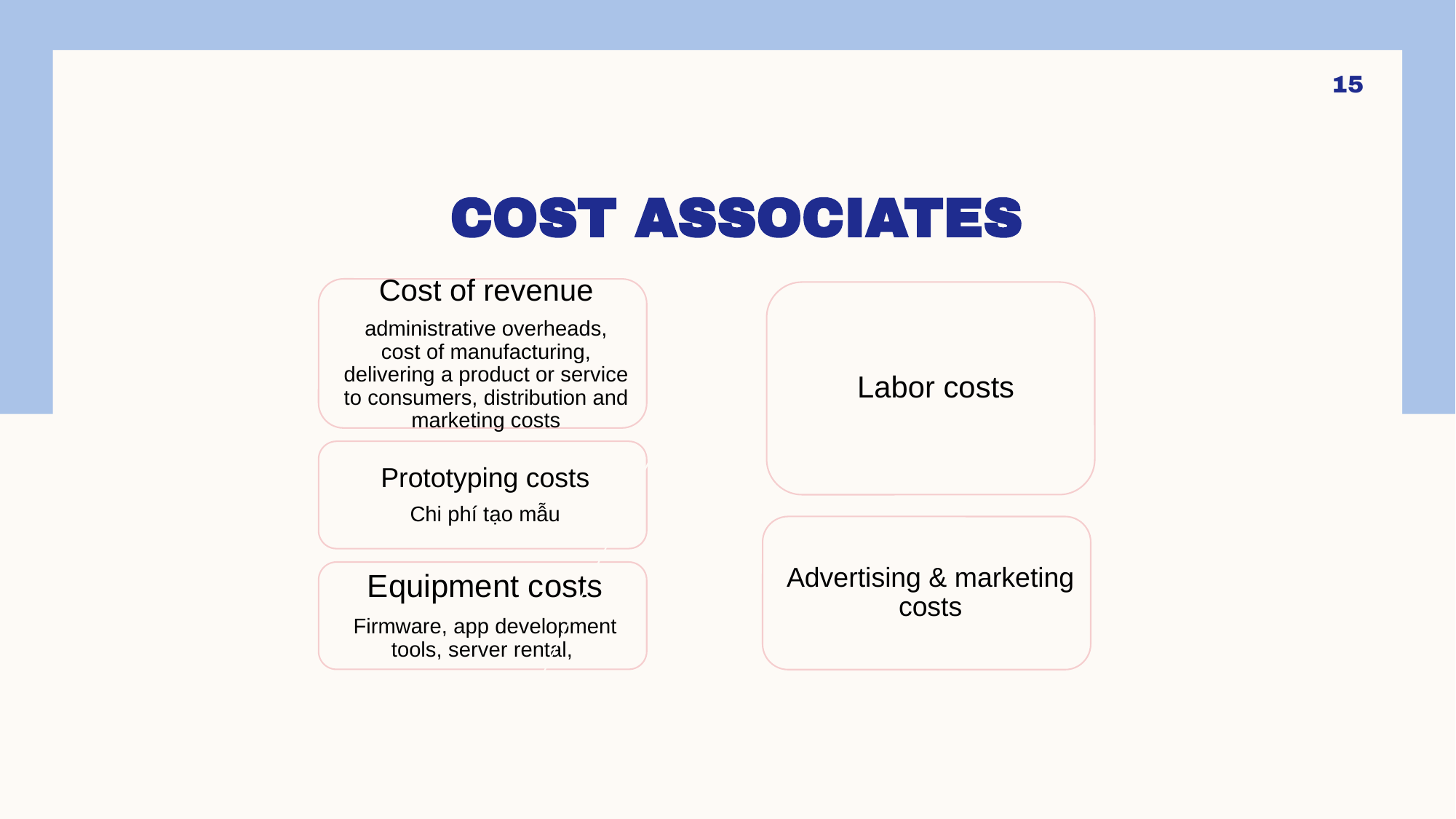

15
# Cost associates
Cost of revenue
administrative overheads, cost of manufacturing, delivering a product or service to consumers, distribution and marketing costs
Prototyping costs
Chi phí tạo mẫu
Equipment costs
Firmware, app development tools, server rental,
Labor costs
Advertising & marketing costs